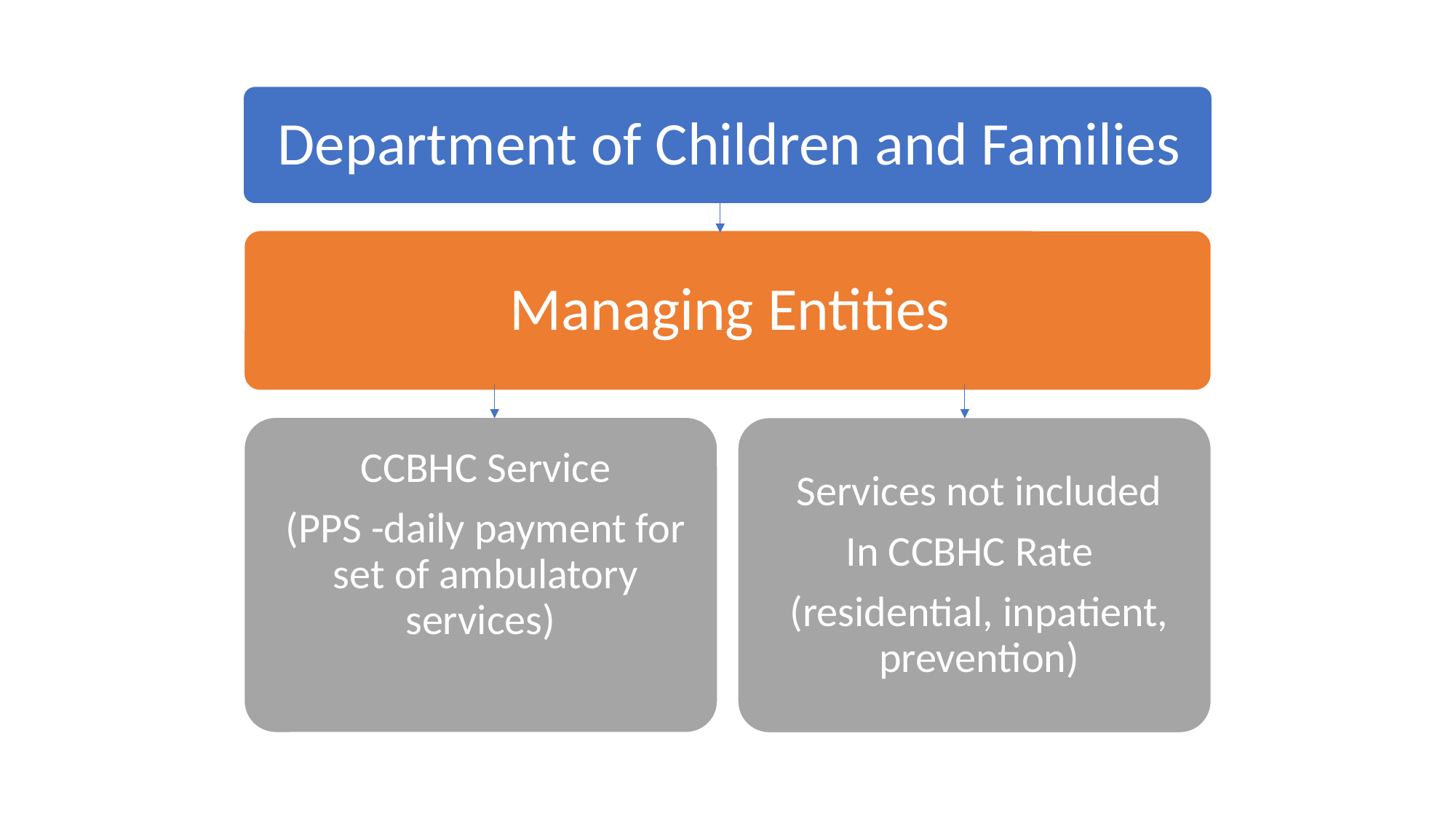

Department of Children and Families
Managing Entities
CCBHC Service
(PPS -daily payment for set of ambulatory services)

Services not included
In CCBHC Rate
(residential, inpatient, prevention)